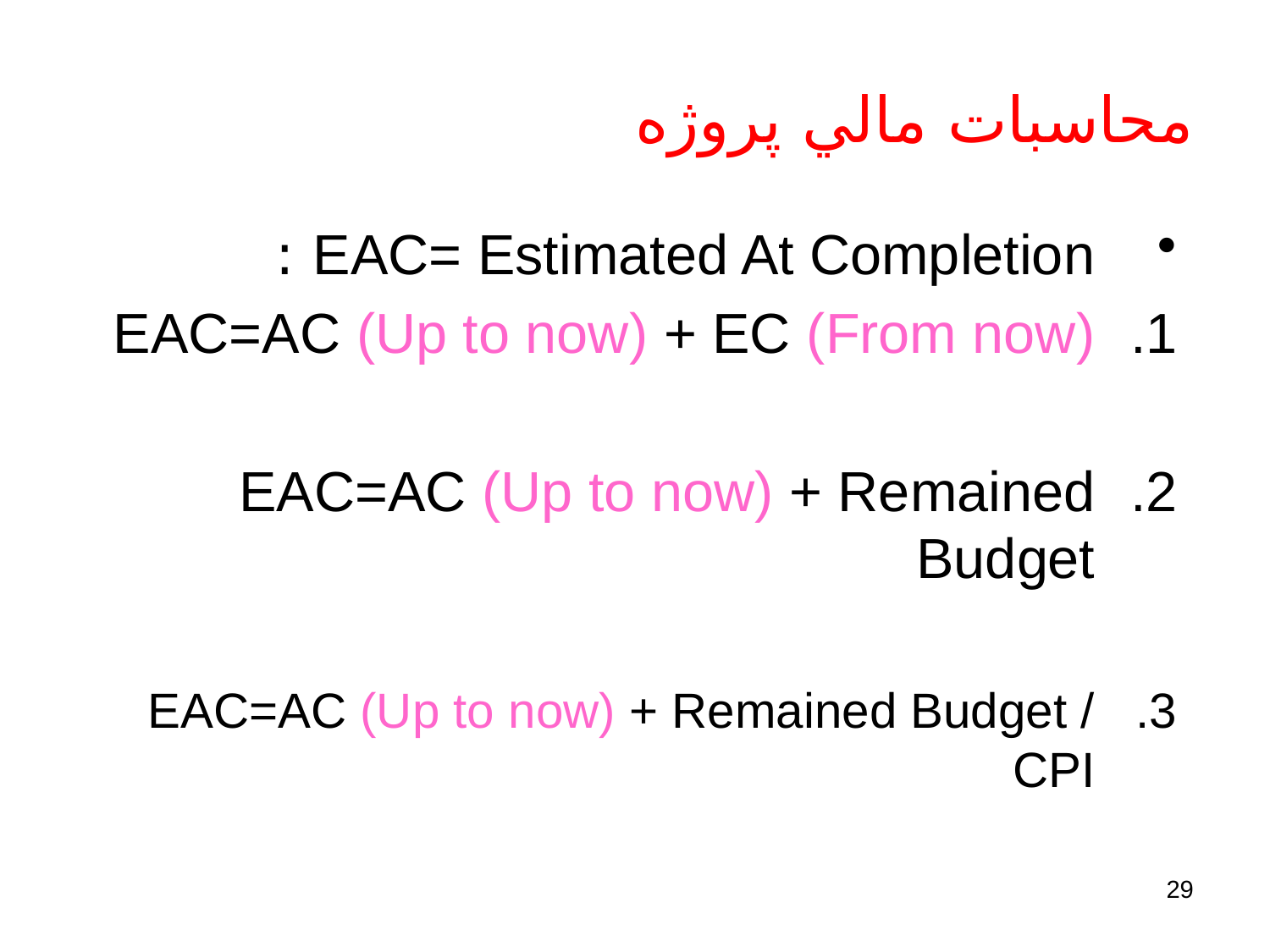

# محاسبات مالي پروژه
EAC= Estimated At Completion :
EAC=AC (Up to now) + EC (From now)

EAC=AC (Up to now) + Remained Budget

EAC=AC (Up to now) + Remained Budget / CPI

29